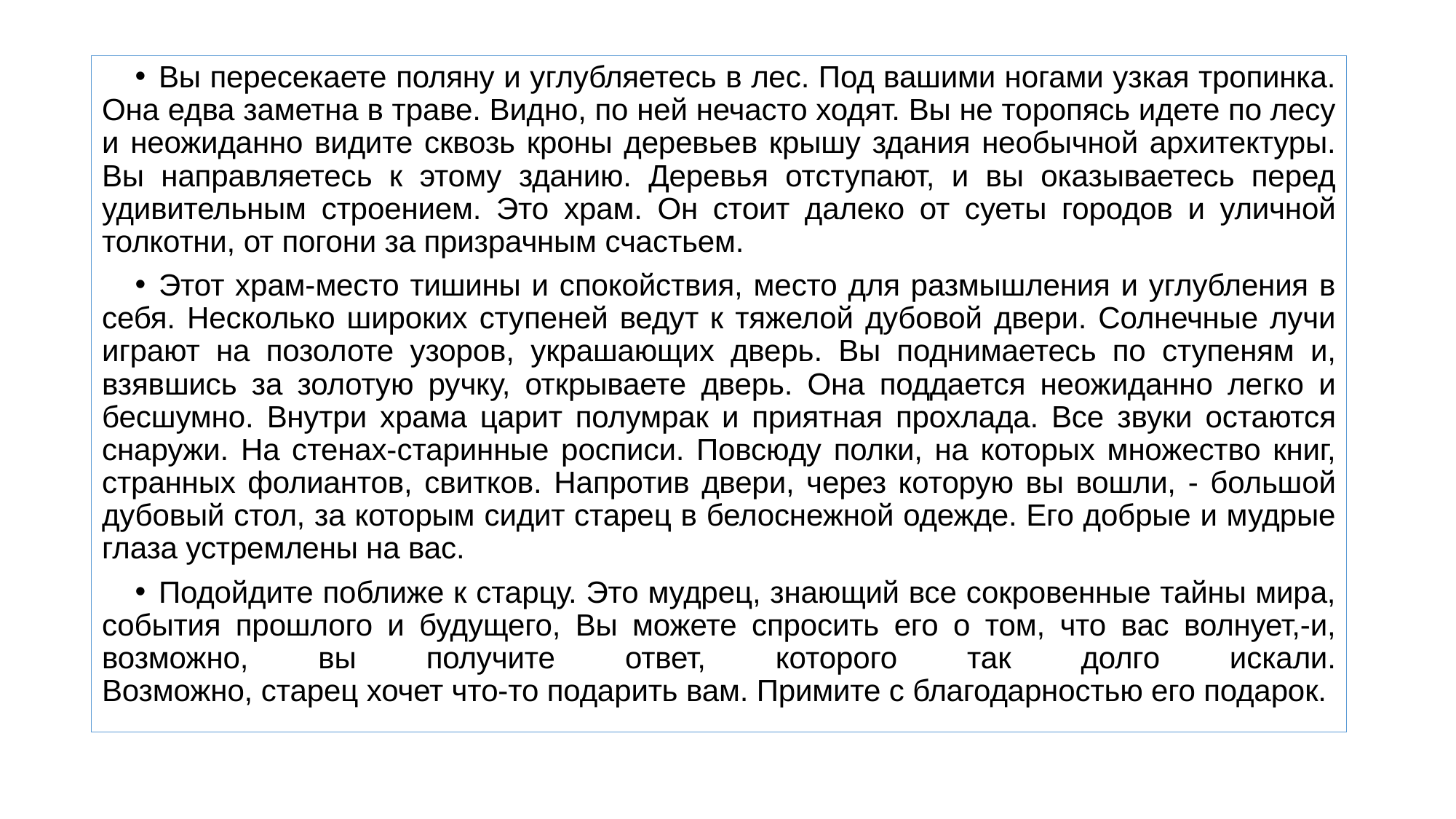

Вы пересекаете поляну и углубляетесь в лес. Под вашими ногами узкая тропинка. Она едва заметна в траве. Видно, по ней нечасто ходят. Вы не торопясь идете по лесу и неожиданно видите сквозь кроны деревьев крышу здания необычной архитектуры. Вы направляетесь к этому зданию. Деревья отступают, и вы оказываетесь перед удивительным строением. Это храм. Он стоит далеко от суеты городов и уличной толкотни, от погони за призрачным счастьем.
Этот храм-место тишины и спокойствия, место для размышления и углубления в себя. Несколько широких ступеней ведут к тяжелой дубовой двери. Солнечные лучи играют на позолоте узоров, украшающих дверь. Вы поднимаетесь по ступеням и, взявшись за золотую ручку, открываете дверь. Она поддается неожиданно легко и бесшумно. Внутри храма царит полумрак и приятная прохлада. Все звуки остаются снаружи. На стенах-старинные росписи. Повсюду полки, на которых множество книг, странных фолиантов, свитков. Напротив двери, через которую вы вошли, - большой дубовый стол, за которым сидит старец в белоснежной одежде. Его добрые и мудрые глаза устремлены на вас.
Подойдите поближе к старцу. Это мудрец, знающий все сокровенные тайны мира, события прошлого и будущего, Вы можете спросить его о том, что вас волнует,-и, возможно, вы получите ответ, которого так долго искали.
Возможно, старец хочет что-то подарить вам. Примите с благодарностью его подарок.